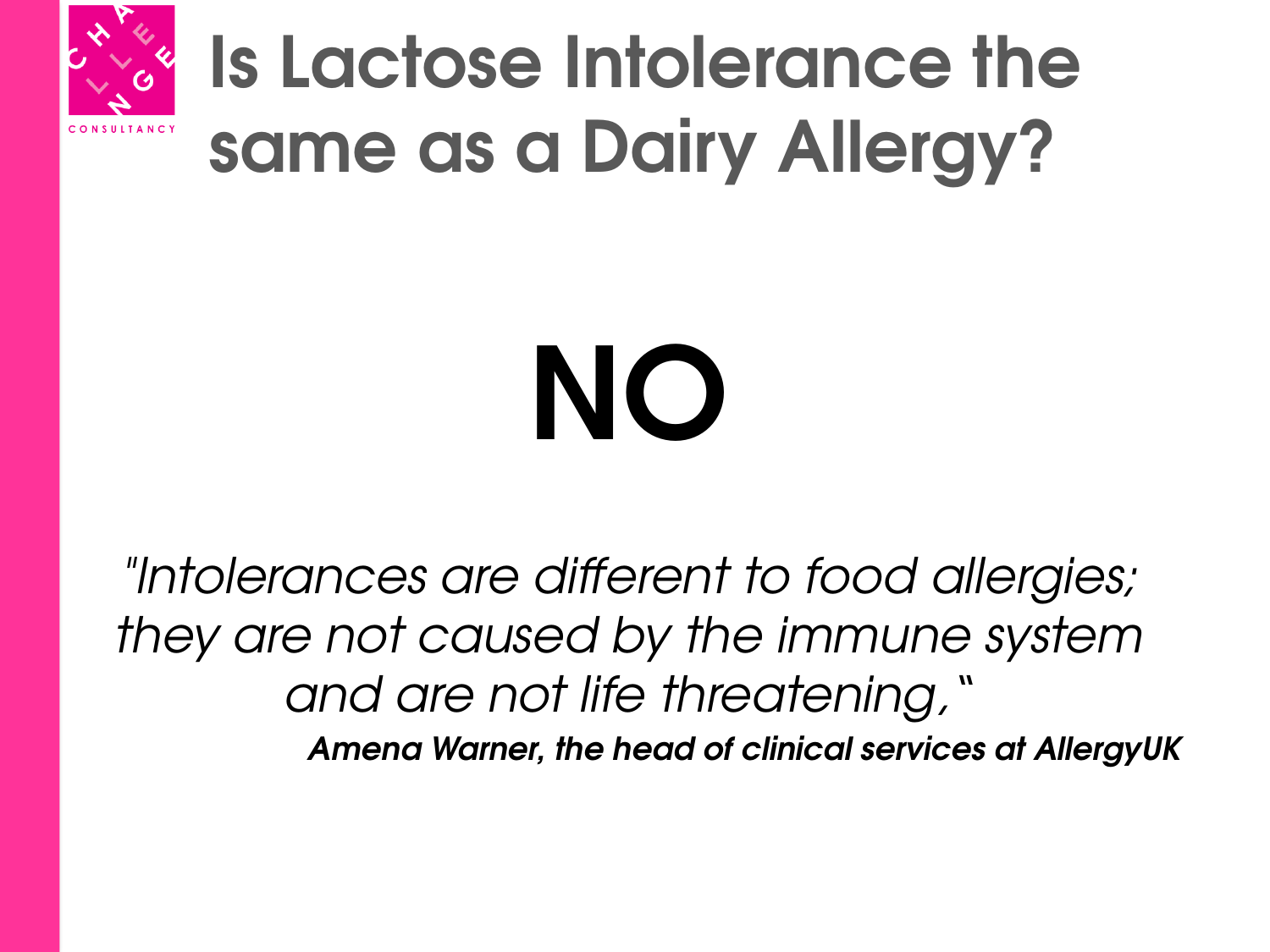

# Is Lactose Intolerance the same as a Dairy Allergy?

NO

"Intolerances are different to food allergies; they are not caused by the immune system and are not life threatening,“
Amena Warner, the head of clinical services at AllergyUK